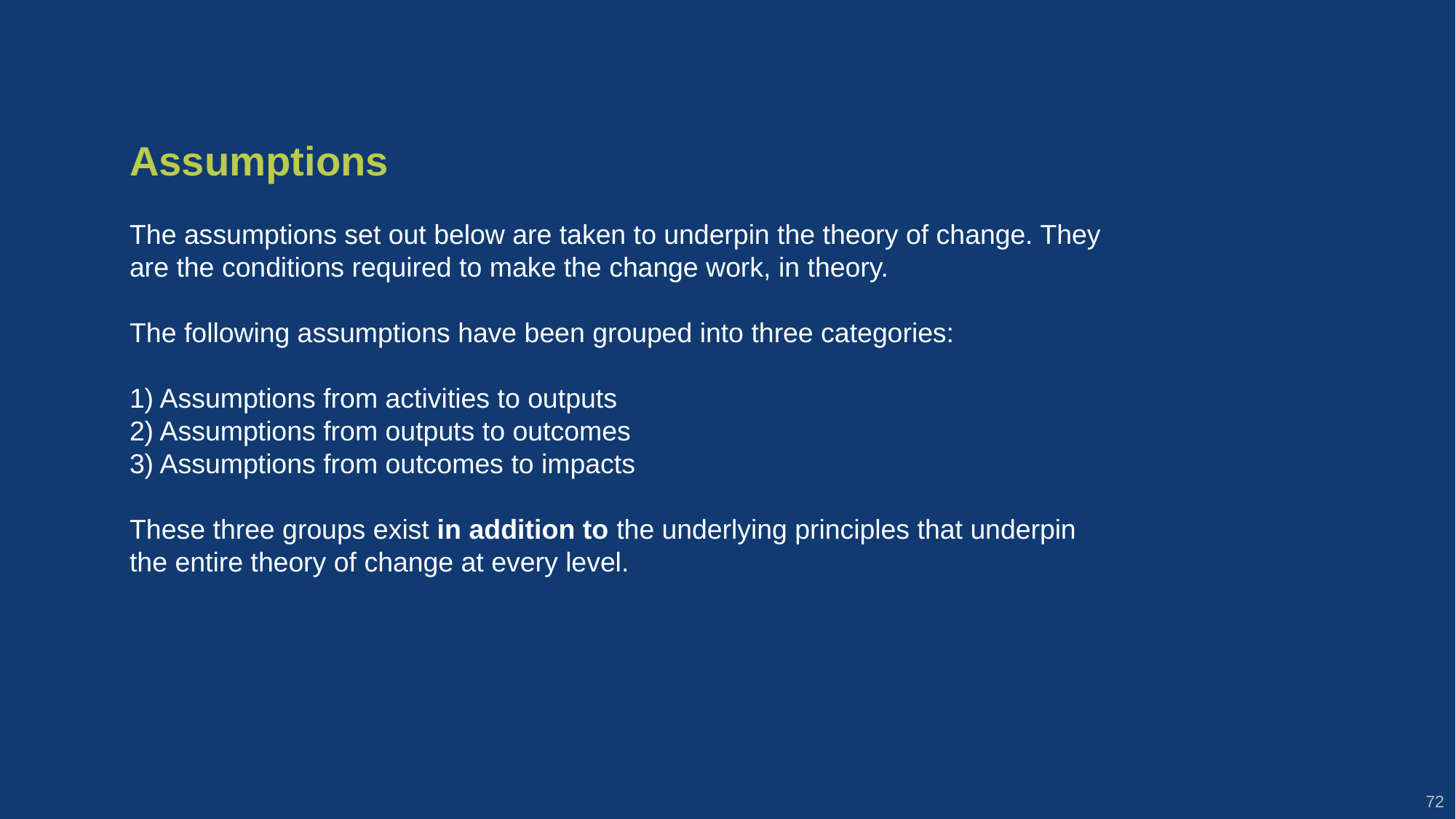

# Assumptions The assumptions set out below are taken to underpin the theory of change. They are the conditions required to make the change work, in theory. The following assumptions have been grouped into three categories: 1) Assumptions from activities to outputs 2) Assumptions from outputs to outcomes 3) Assumptions from outcomes to impacts These three groups exist in addition to the underlying principles that underpin the entire theory of change at every level.
72